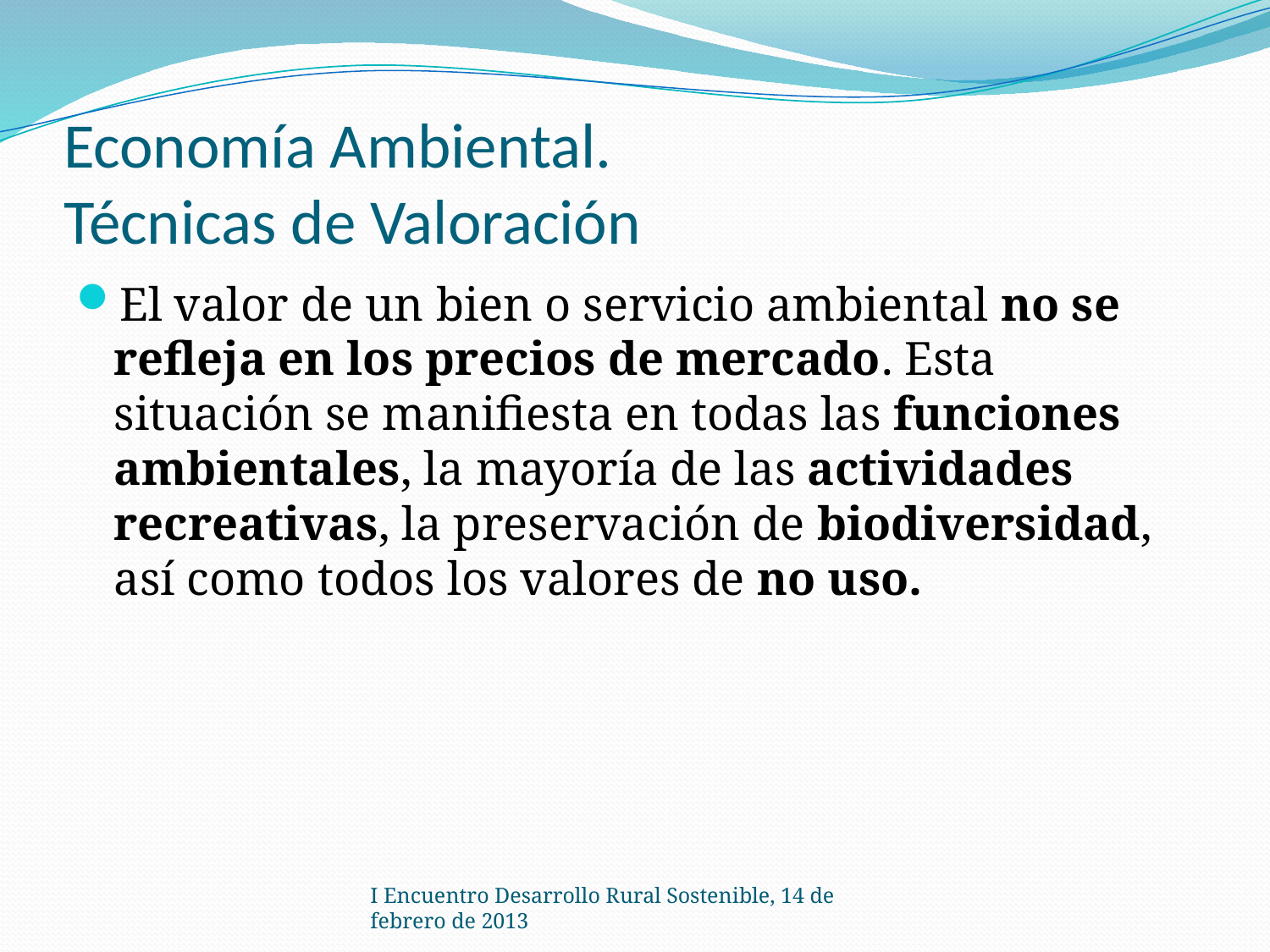

# Economía Ambiental. Técnicas de Valoración
El valor de un bien o servicio ambiental no se refleja en los precios de mercado. Esta situación se manifiesta en todas las funciones ambientales, la mayoría de las actividades recreativas, la preservación de biodiversidad, así como todos los valores de no uso.
I Encuentro Desarrollo Rural Sostenible, 14 de febrero de 2013